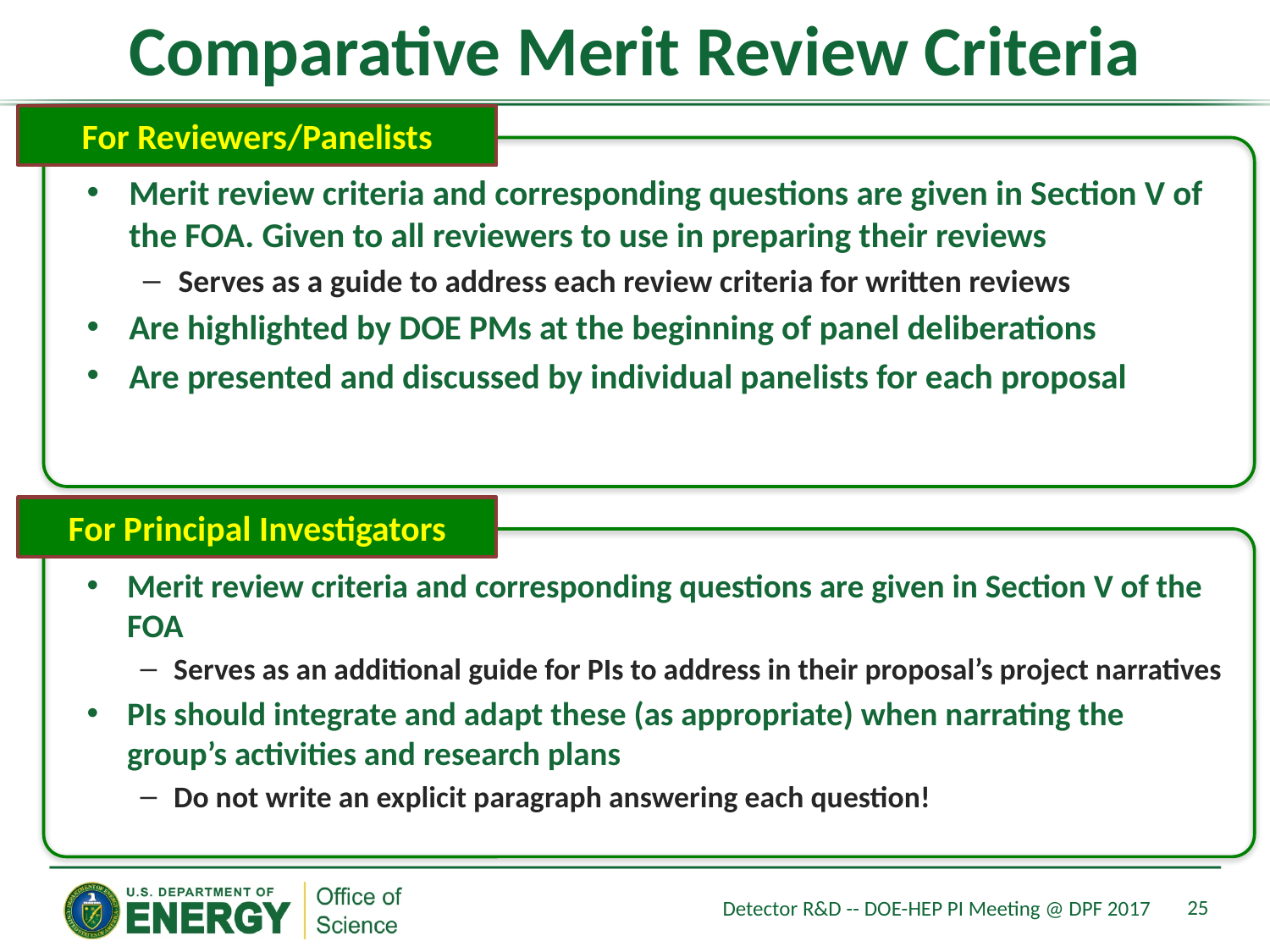

# Comparative Merit Review Criteria
For Reviewers/Panelists

Merit review criteria and corresponding questions are given in Section V of the FOA. Given to all reviewers to use in preparing their reviews
Serves as a guide to address each review criteria for written reviews
Are highlighted by DOE PMs at the beginning of panel deliberations
Are presented and discussed by individual panelists for each proposal

For Principal Investigators

Merit review criteria and corresponding questions are given in Section V of the FOA
Serves as an additional guide for PIs to address in their proposal’s project narratives
PIs should integrate and adapt these (as appropriate) when narrating the group’s activities and research plans
Do not write an explicit paragraph answering each question!
25
Detector R&D -- DOE-HEP PI Meeting @ DPF 2017